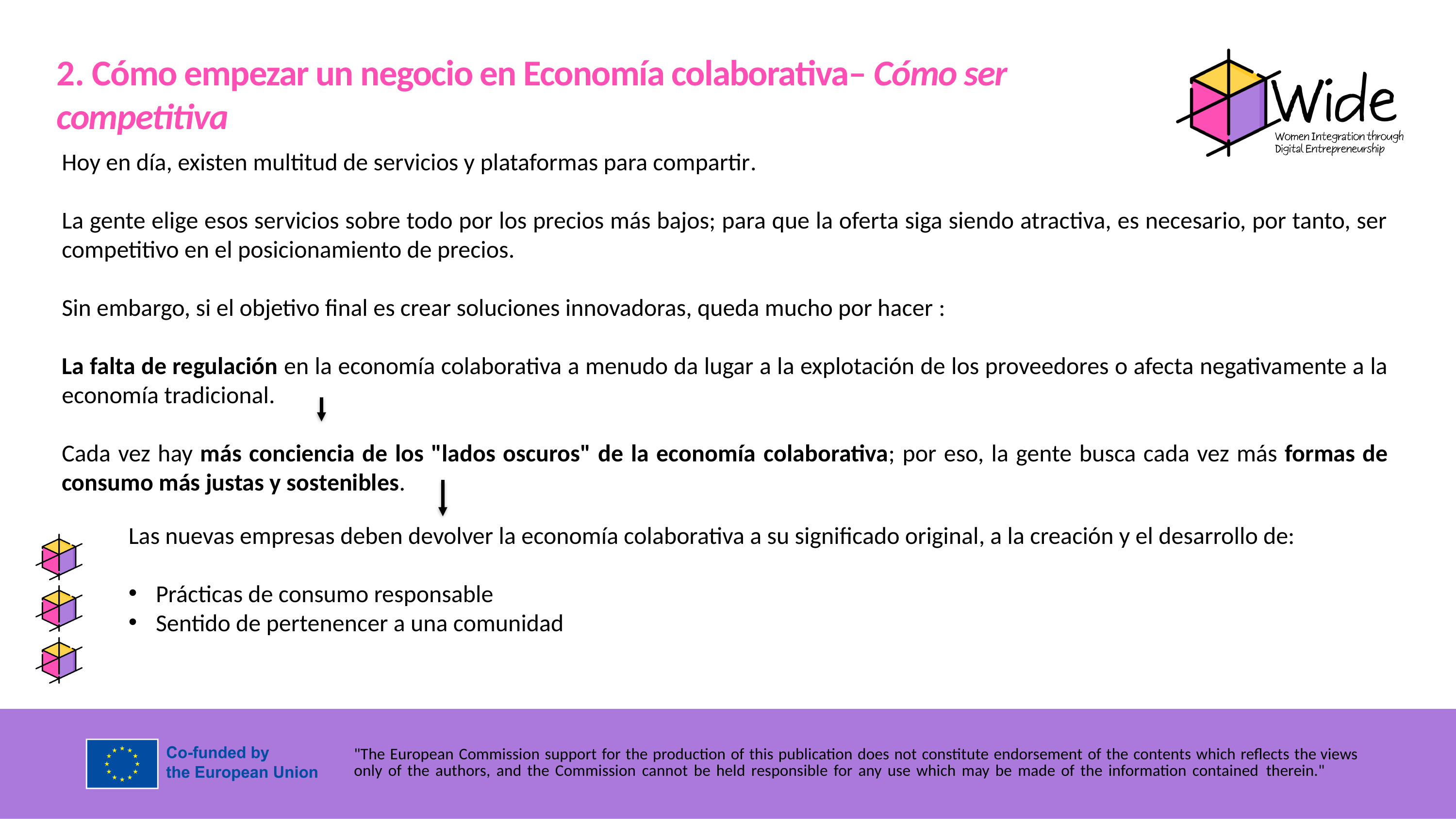

2. Cómo empezar un negocio en Economía colaborativa– Cómo ser competitiva
Hoy en día, existen multitud de servicios y plataformas para compartir.

La gente elige esos servicios sobre todo por los precios más bajos; para que la oferta siga siendo atractiva, es necesario, por tanto, ser competitivo en el posicionamiento de precios.

Sin embargo, si el objetivo final es crear soluciones innovadoras, queda mucho por hacer :

La falta de regulación en la economía colaborativa a menudo da lugar a la explotación de los proveedores o afecta negativamente a la economía tradicional.

Cada vez hay más conciencia de los "lados oscuros" de la economía colaborativa; por eso, la gente busca cada vez más formas de consumo más justas y sostenibles.
Las nuevas empresas deben devolver la economía colaborativa a su significado original, a la creación y el desarrollo de:

Prácticas de consumo responsable
Sentido de pertenencer a una comunidad